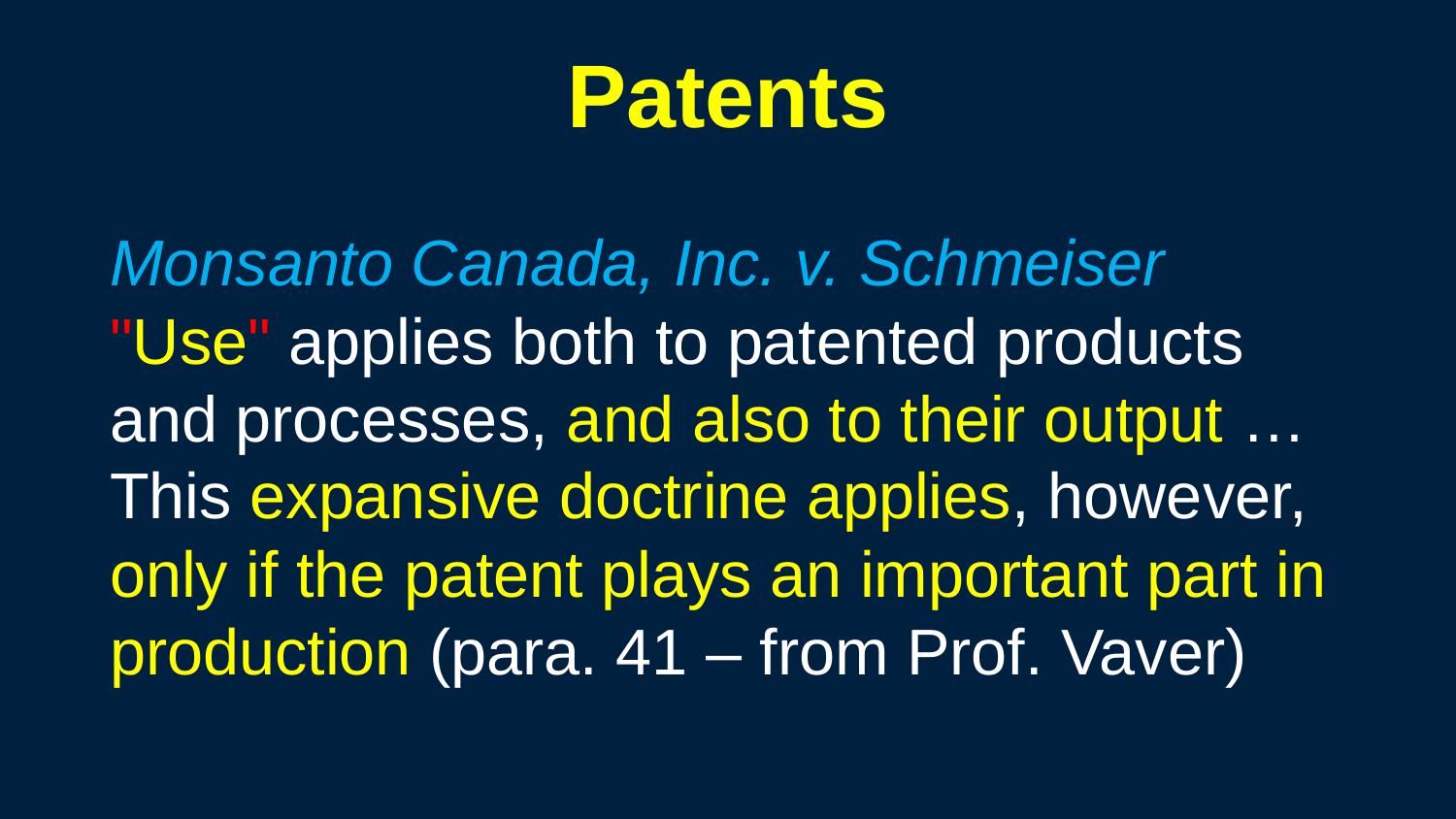

Patents
Monsanto Canada, Inc. v. Schmeiser
"Use" applies both to patented products
and processes, and also to their output …
This expansive doctrine applies, however,
only if the patent plays an important part in
production (para. 41 – from Prof. Vaver)